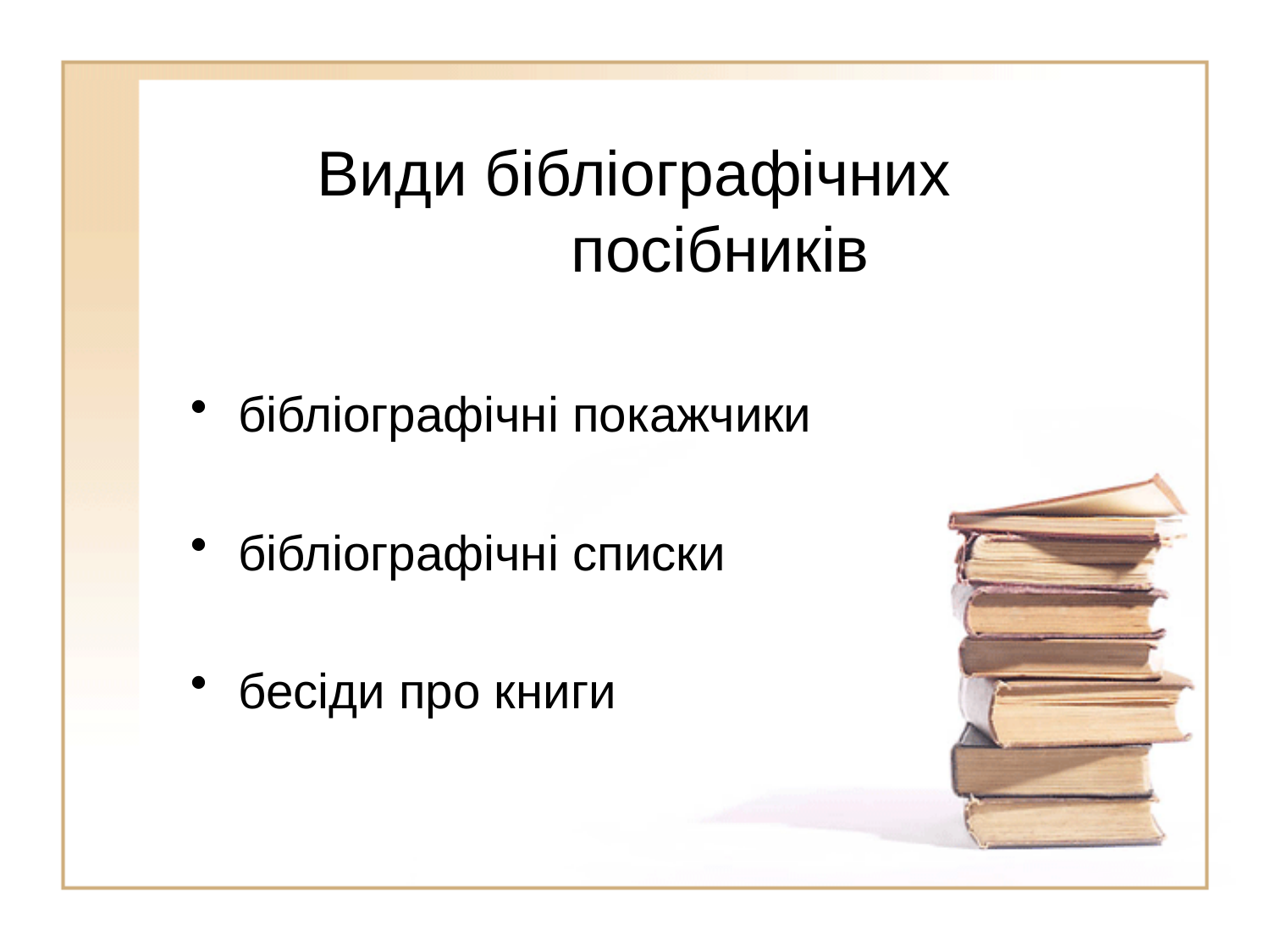

# Види бібліографічних 				посібників

бібліографічні покажчики

бібліографічні списки

бесіди про книги